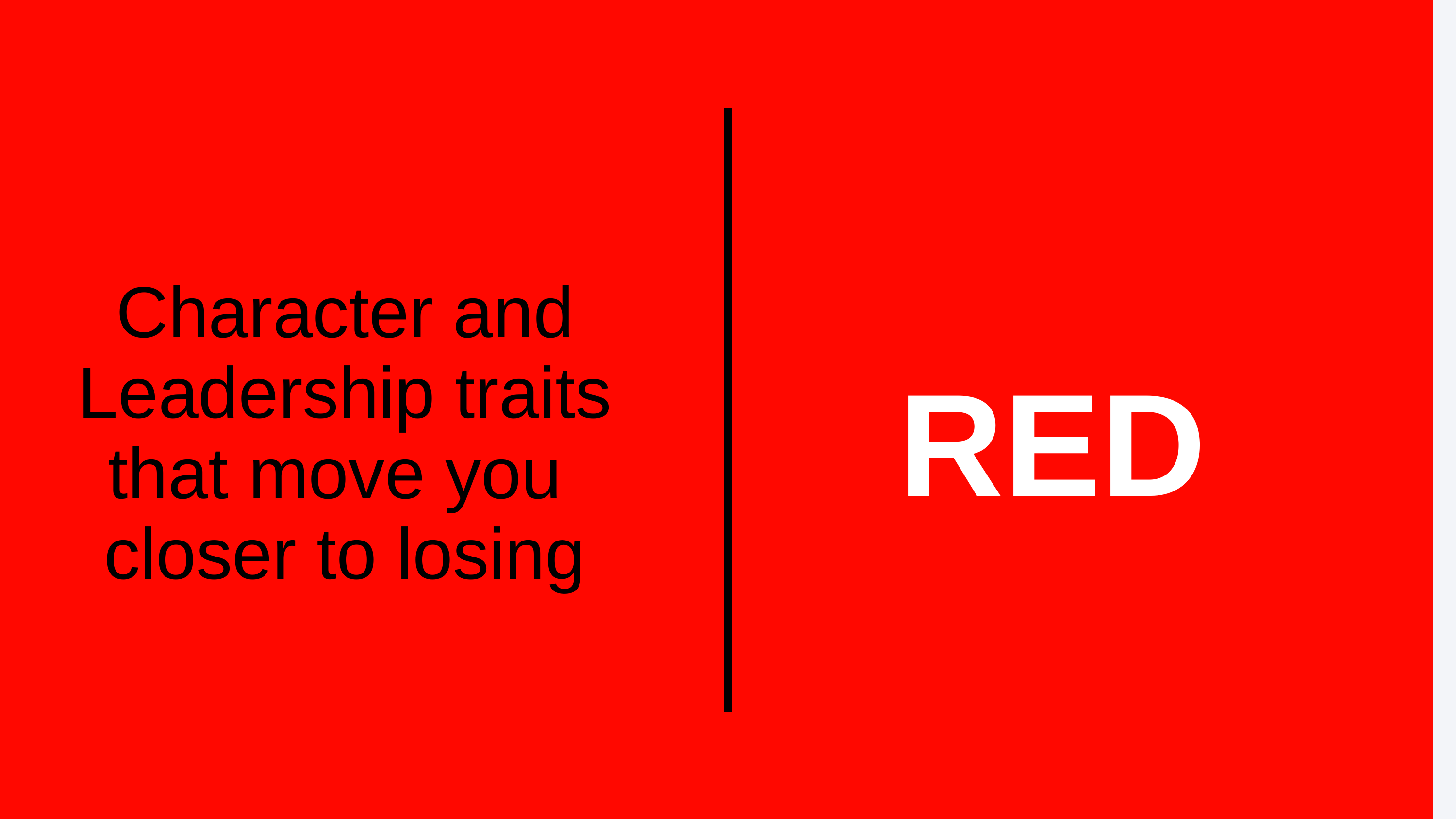

Character and Leadership traits that move you
closer to losing
RED